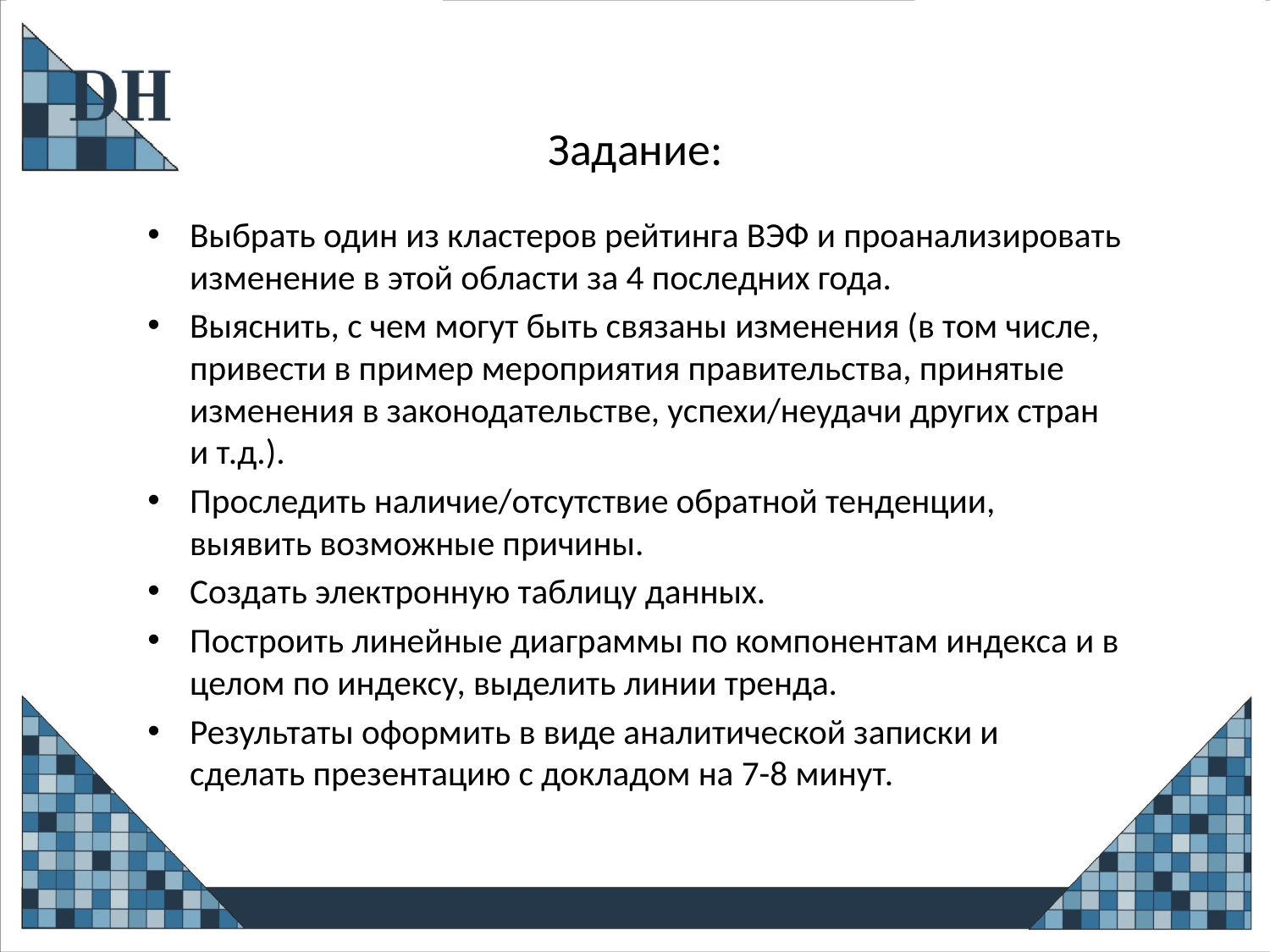

# Задание:
Выбрать один из кластеров рейтинга ВЭФ и проанализировать изменение в этой области за 4 последних года.
Выяснить, с чем могут быть связаны изменения (в том числе, привести в пример мероприятия правительства, принятые изменения в законодательстве, успехи/неудачи других стран и т.д.).
Проследить наличие/отсутствие обратной тенденции, выявить возможные причины.
Создать электронную таблицу данных.
Построить линейные диаграммы по компонентам индекса и в целом по индексу, выделить линии тренда.
Результаты оформить в виде аналитической записки и сделать презентацию с докладом на 7-8 минут.